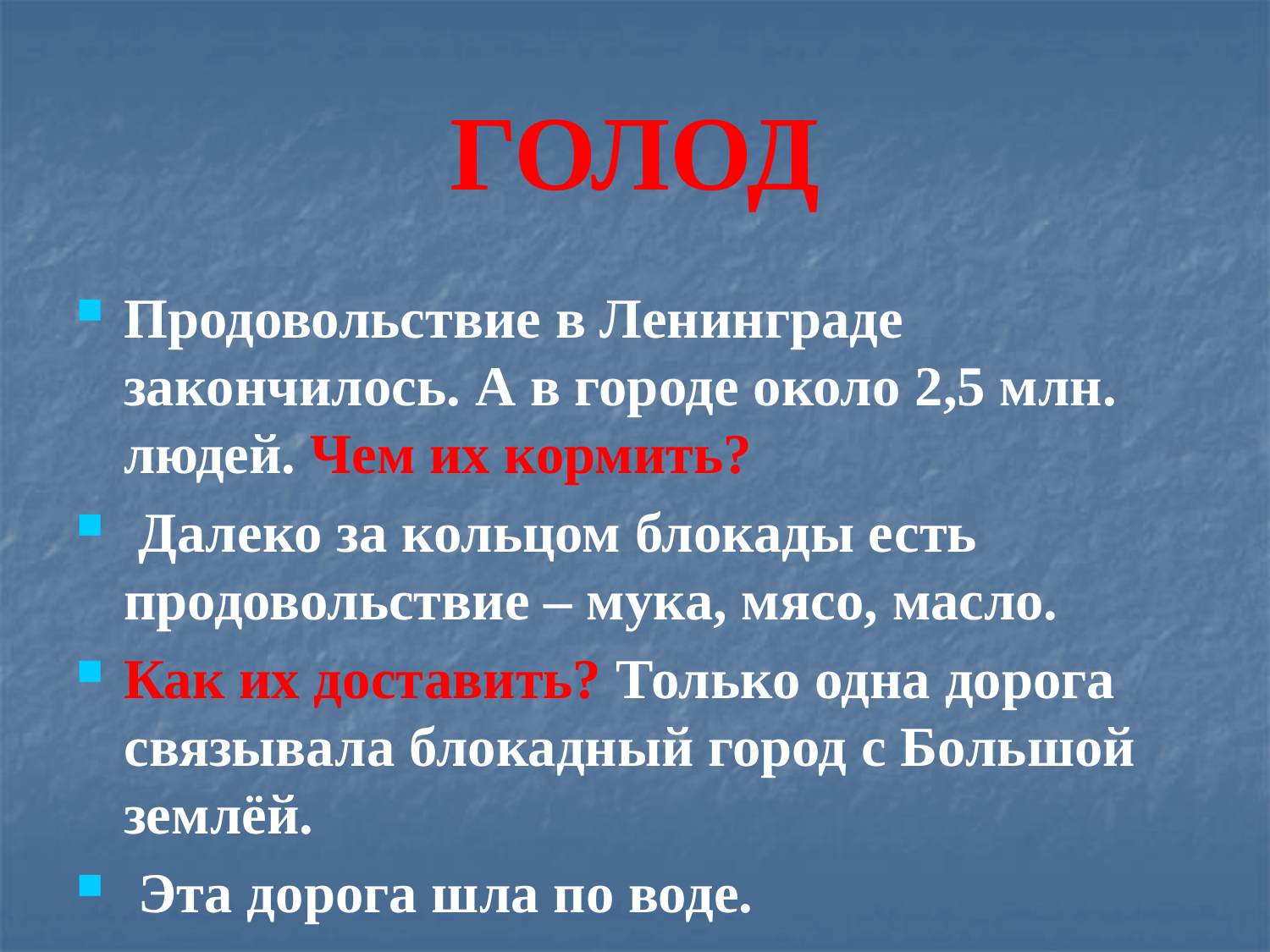

# ГОЛОД
Продовольствие в Ленинграде закончилось. А в городе около 2,5 млн. людей. Чем их кормить?
 Далеко за кольцом блокады есть продовольствие – мука, мясо, масло.
Как их доставить? Только одна дорога связывала блокадный город с Большой землёй.
 Эта дорога шла по воде.